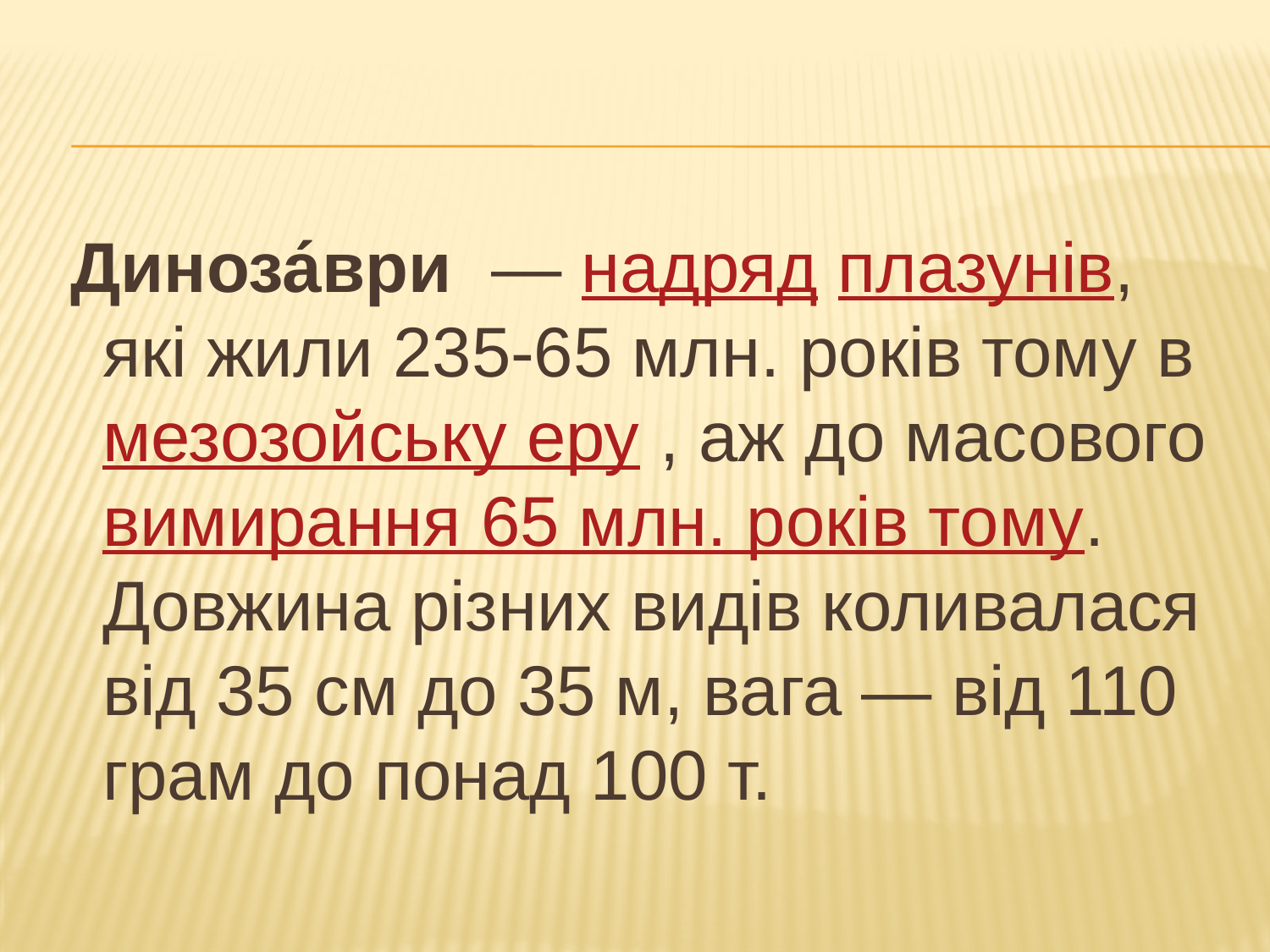

#
 Диноза́ври  — надряд плазунів, які жили 235-65 млн. років тому в мезозойську еру , аж до масового вимирання 65 млн. років тому. Довжина різних видів коливалася від 35 см до 35 м, вага — від 110 грам до понад 100 т.